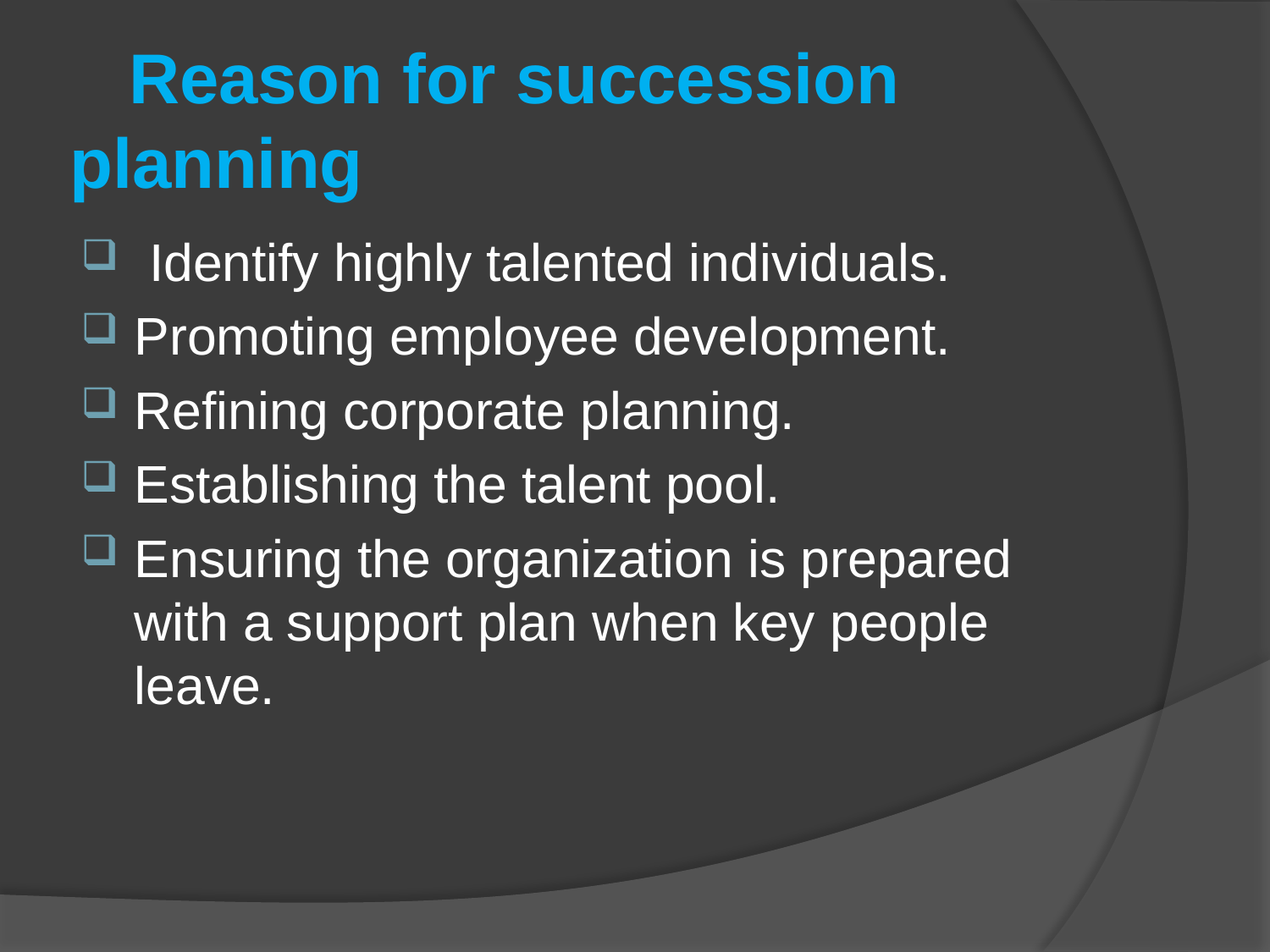

# Reason for succession planning
 Identify highly talented individuals.
Promoting employee development.
Refining corporate planning.
Establishing the talent pool.
Ensuring the organization is prepared with a support plan when key people leave.